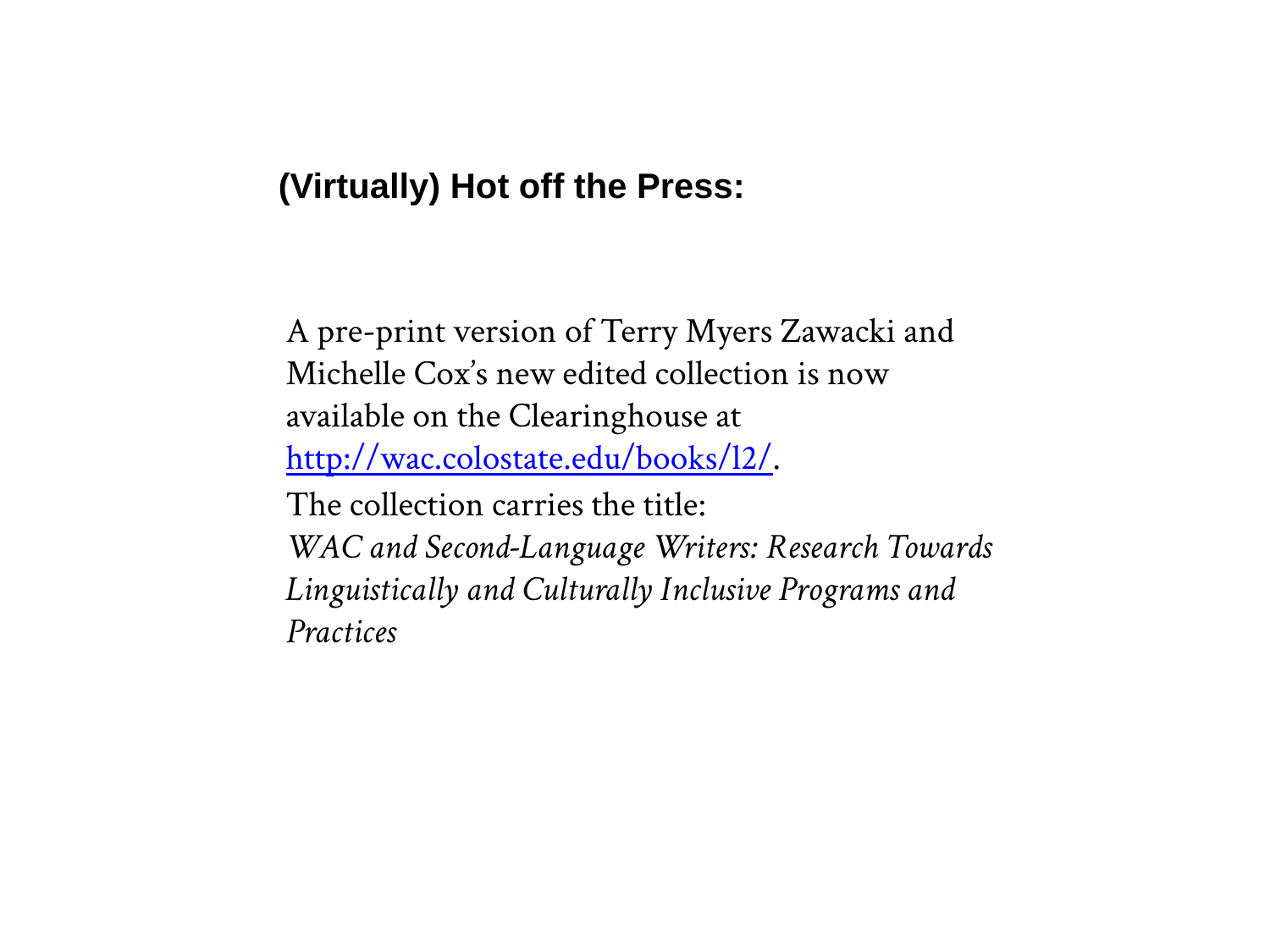

(Virtually) Hot off the Press:
A pre-print version of Terry Myers Zawacki and Michelle Cox’s new edited collection is now available on the Clearinghouse at http://wac.colostate.edu/books/l2/.
The collection carries the title:
WAC and Second-Language Writers: Research Towards Linguistically and Culturally Inclusive Programs and Practices